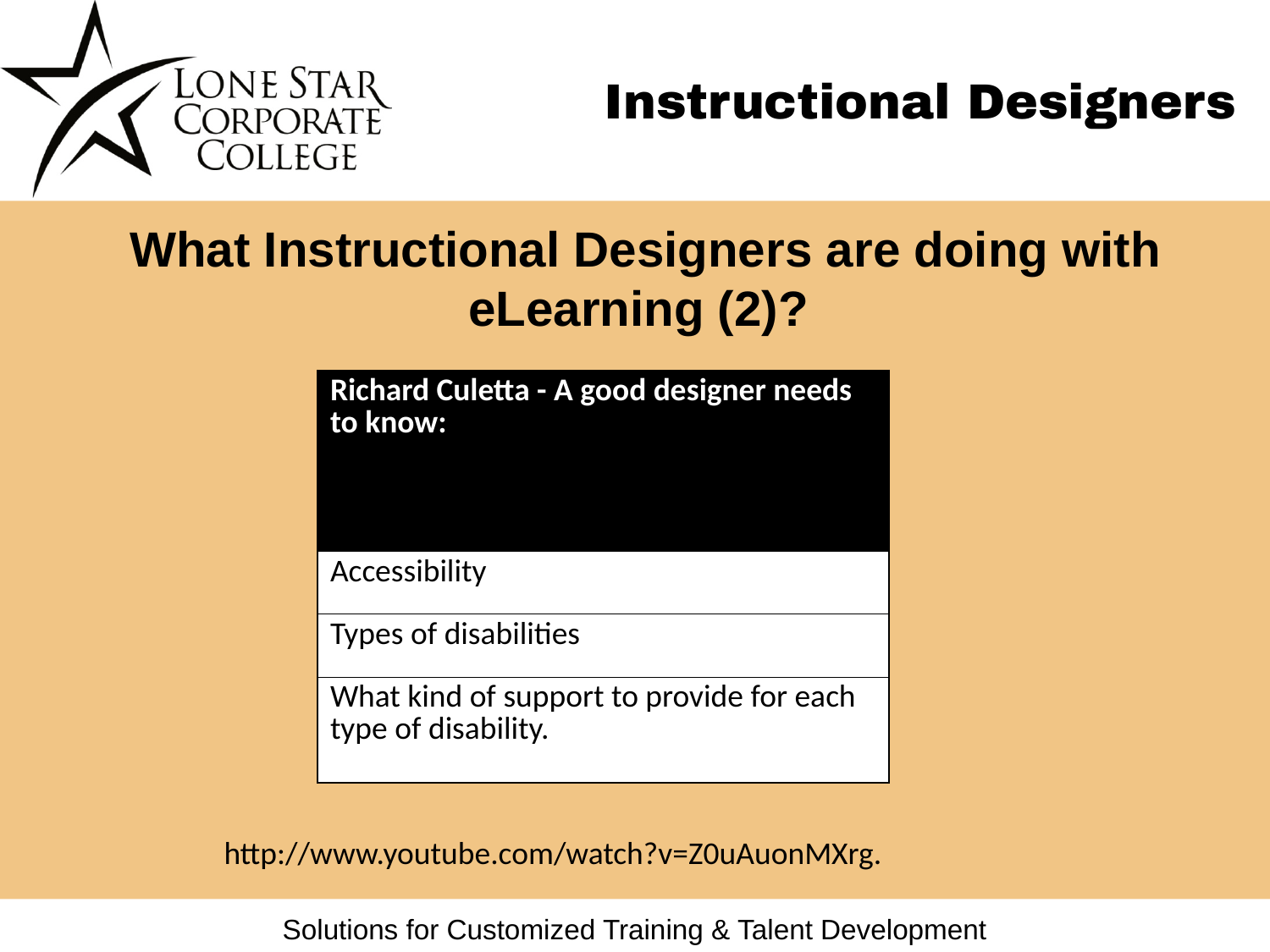

# Instructional Designers
What Instructional Designers are doing with eLearning (2)?

| Richard Culetta - A good designer needs to know: |
| --- |
| Accessibility |
| Types of disabilities |
| What kind of support to provide for each type of disability. |
http://www.youtube.com/watch?v=Z0uAuonMXrg.